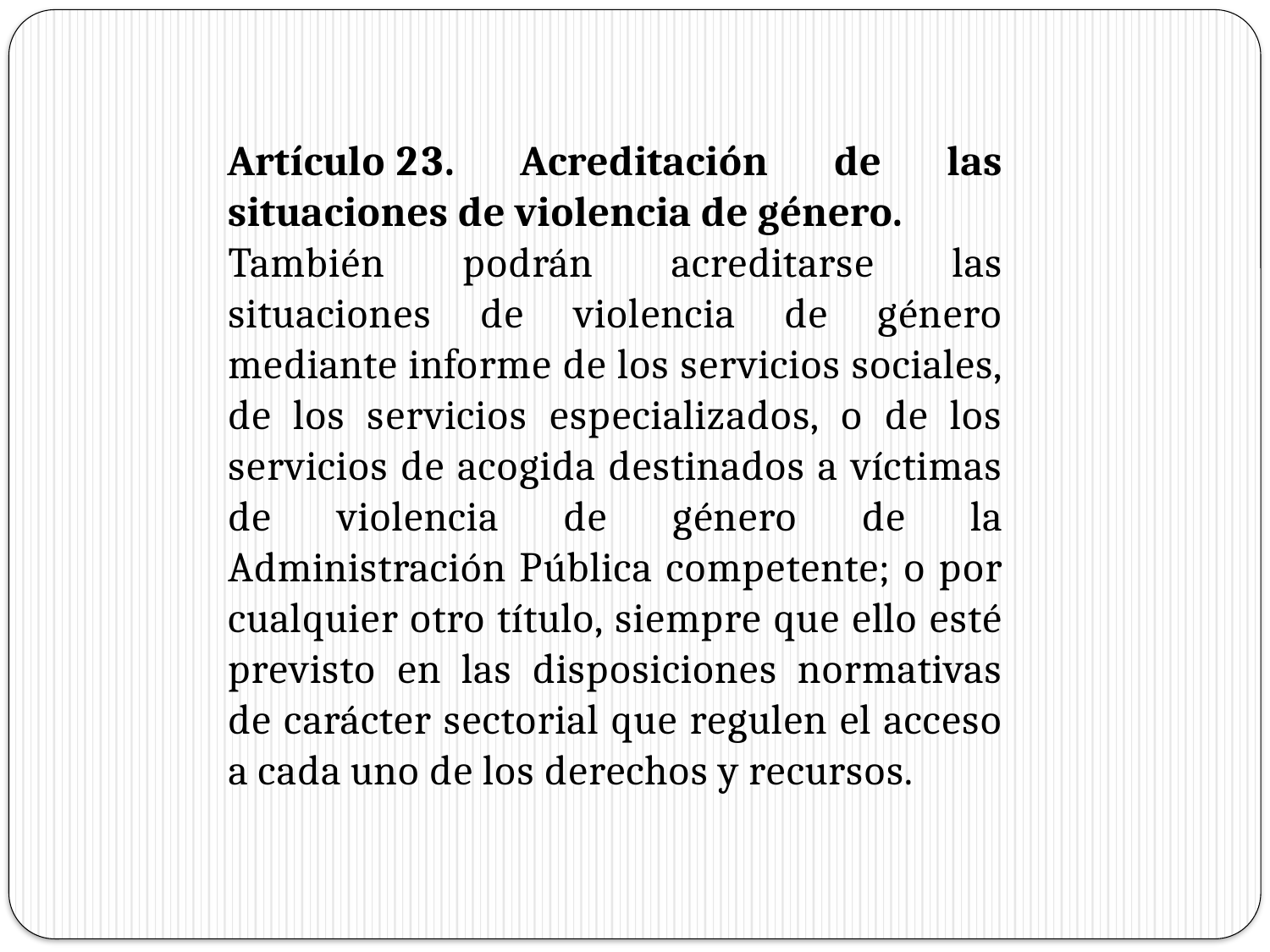

Artículo 23. Acreditación de las situaciones de violencia de género.
También podrán acreditarse las situaciones de violencia de género mediante informe de los servicios sociales, de los servicios especializados, o de los servicios de acogida destinados a víctimas de violencia de género de la Administración Pública competente; o por cualquier otro título, siempre que ello esté previsto en las disposiciones normativas de carácter sectorial que regulen el acceso a cada uno de los derechos y recursos.